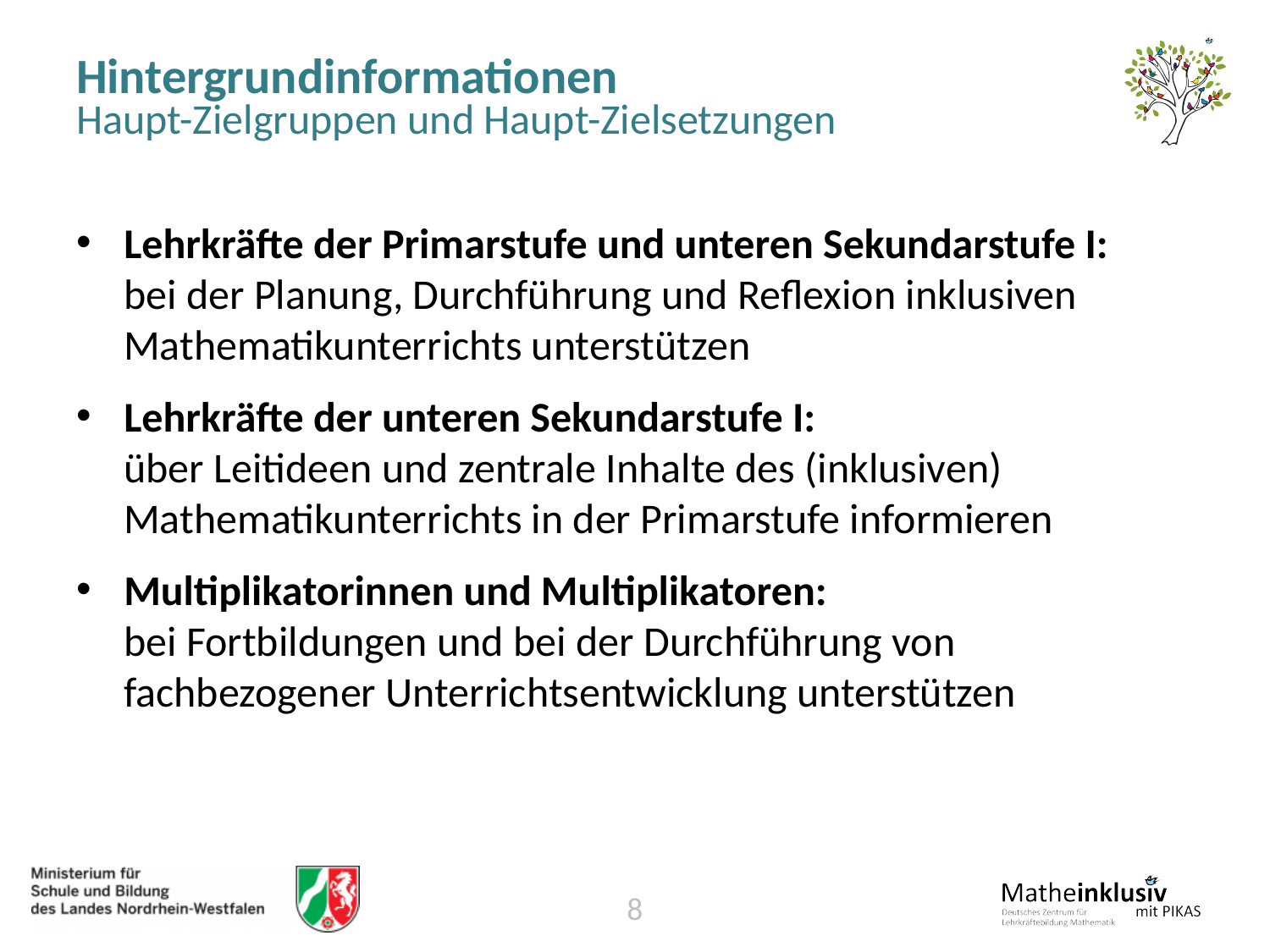

# Hintergrundinformationen
Haupt-Zielgruppen und Haupt-Zielsetzungen
Lehrkräfte der Primarstufe und unteren Sekundarstufe I:
bei der Planung, Durchführung und Reflexion inklusiven Mathematikunterrichts unterstützen
Lehrkräfte der unteren Sekundarstufe I:
über Leitideen und zentrale Inhalte des (inklusiven) Mathematikunterrichts in der Primarstufe informieren
Multiplikatorinnen und Multiplikatoren:
bei Fortbildungen und bei der Durchführung von fachbezogener Unterrichtsentwicklung unterstützen

8